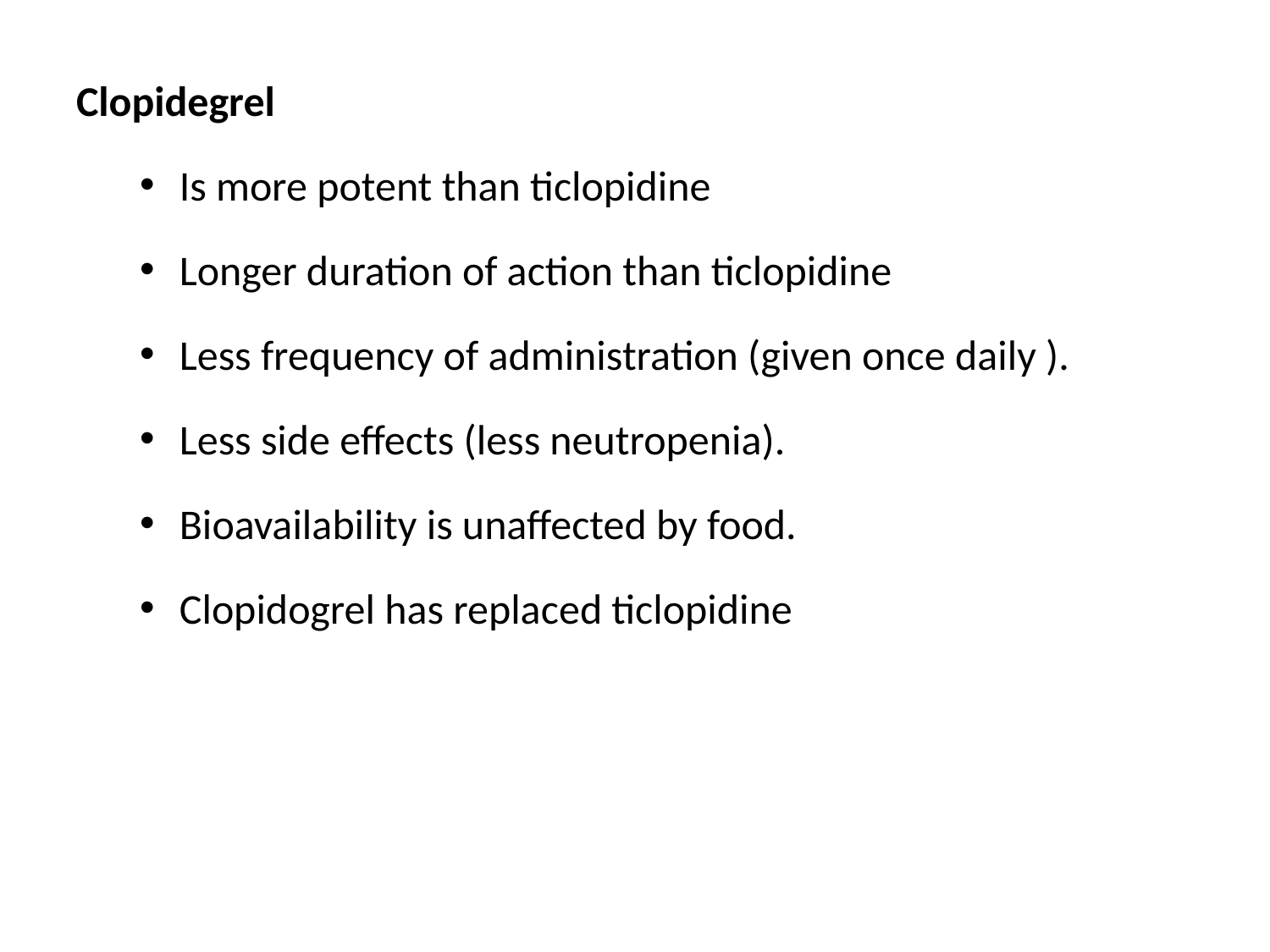

Clopidegrel
Is more potent than ticlopidine
Longer duration of action than ticlopidine
Less frequency of administration (given once daily ).
Less side effects (less neutropenia).
Bioavailability is unaffected by food.
Clopidogrel has replaced ticlopidine